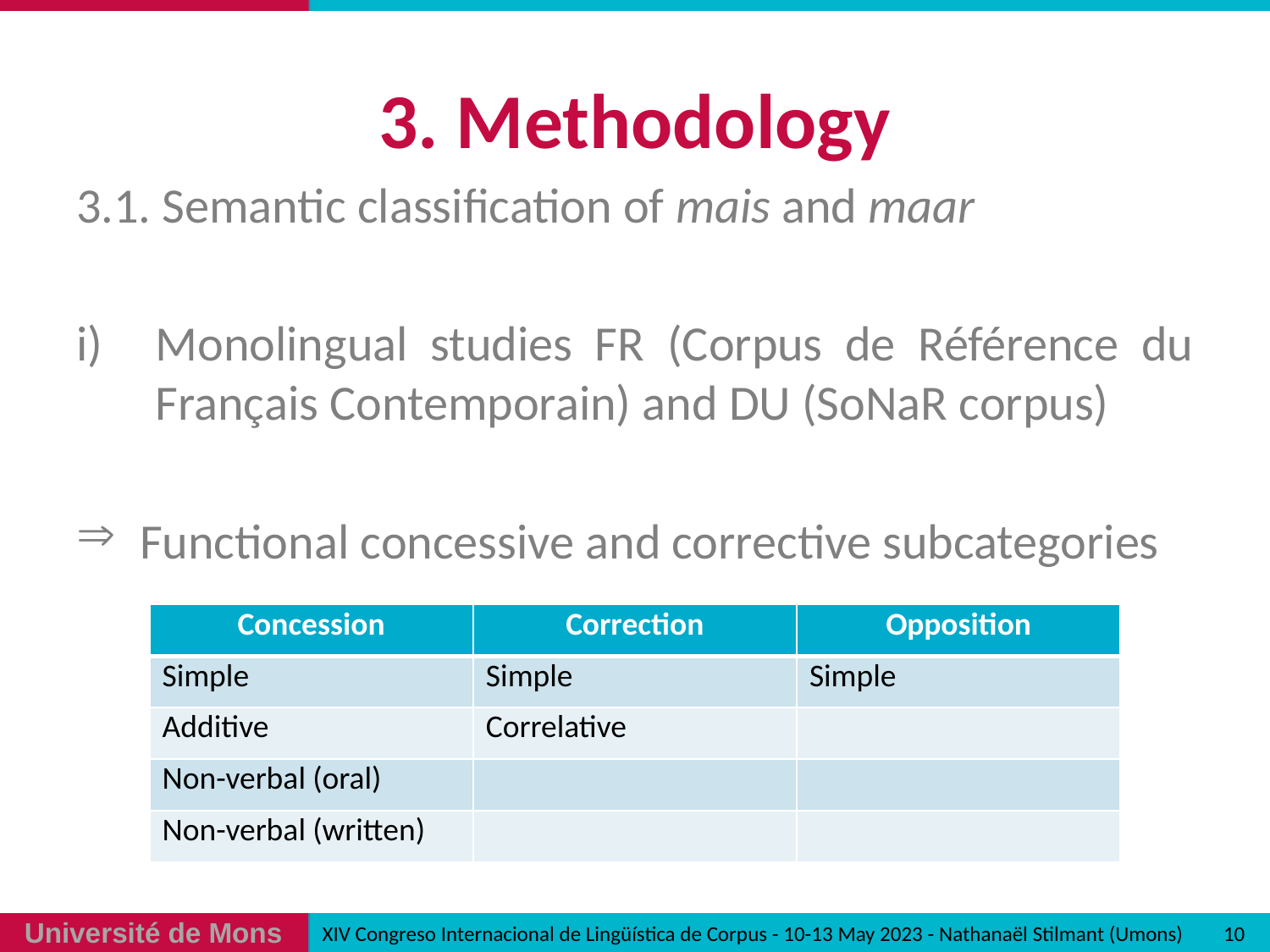

# 3. Methodology
3.1. Semantic classification of mais and maar

Monolingual studies FR (Corpus de Référence du Français Contemporain) and DU (SoNaR corpus)

Functional concessive and corrective subcategories

| Concession | Correction | Opposition |
| --- | --- | --- |
| Simple | Simple | Simple |
| Additive | Correlative |  |
| Non-verbal (oral) |  |  |
| Non-verbal (written) |  |  |
10
XIV Congreso Internacional de Lingüística de Corpus - 10-13 May 2023 - Nathanaël Stilmant (Umons)